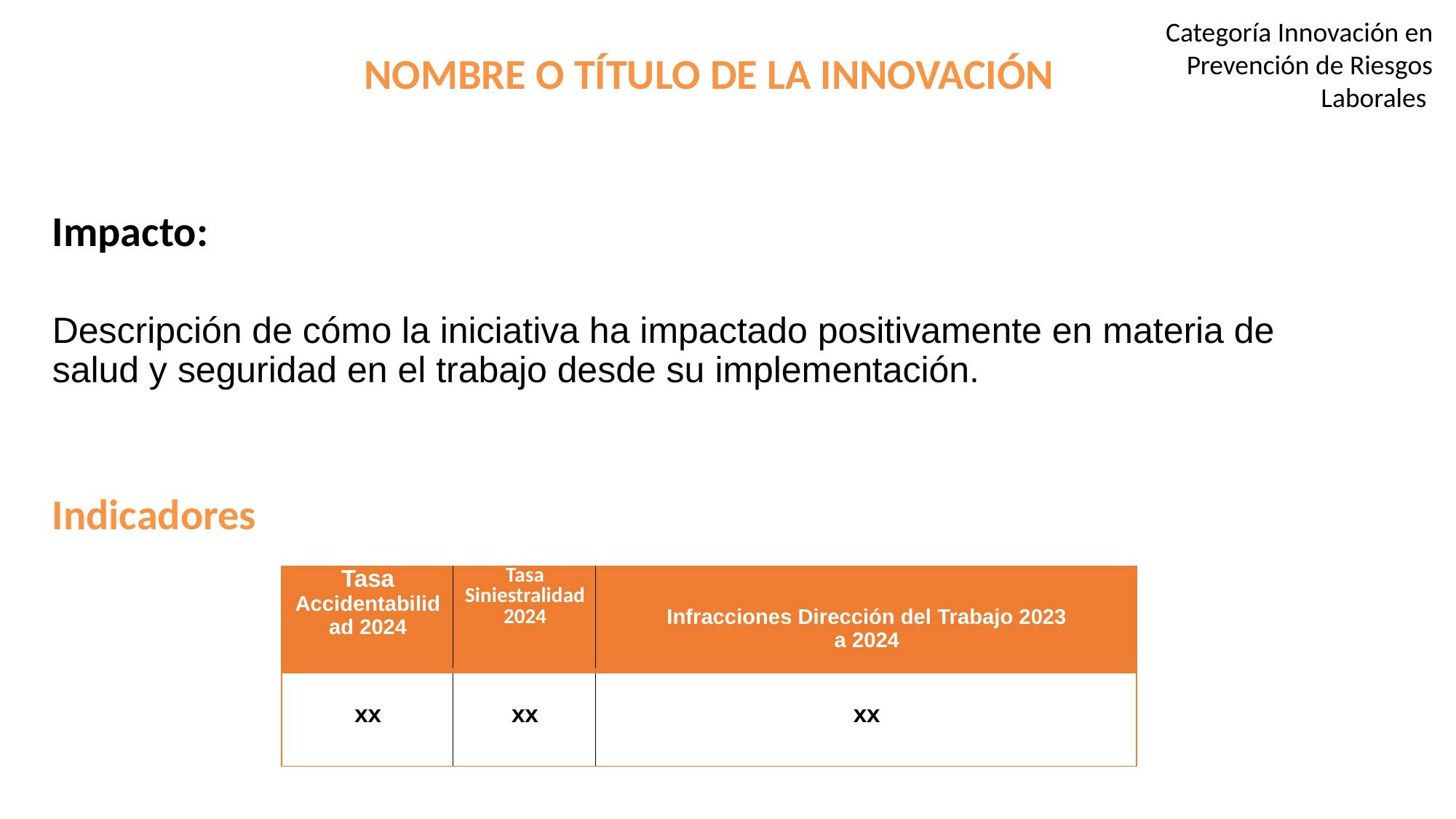

Categoría Innovación en Prevención de Riesgos Laborales
NOMBRE O TÍTULO DE LA INNOVACIÓN

Impacto:

Descripción de cómo la iniciativa ha impactado positivamente en materia de salud y seguridad en el trabajo desde su implementación.

Indicadores

| Tasa Accidentabilidad 2024 | Tasa Siniestralidad 2024 | Infracciones Dirección del Trabajo 2023 a 2024 |
| --- | --- | --- |
| xx | xx | xx |